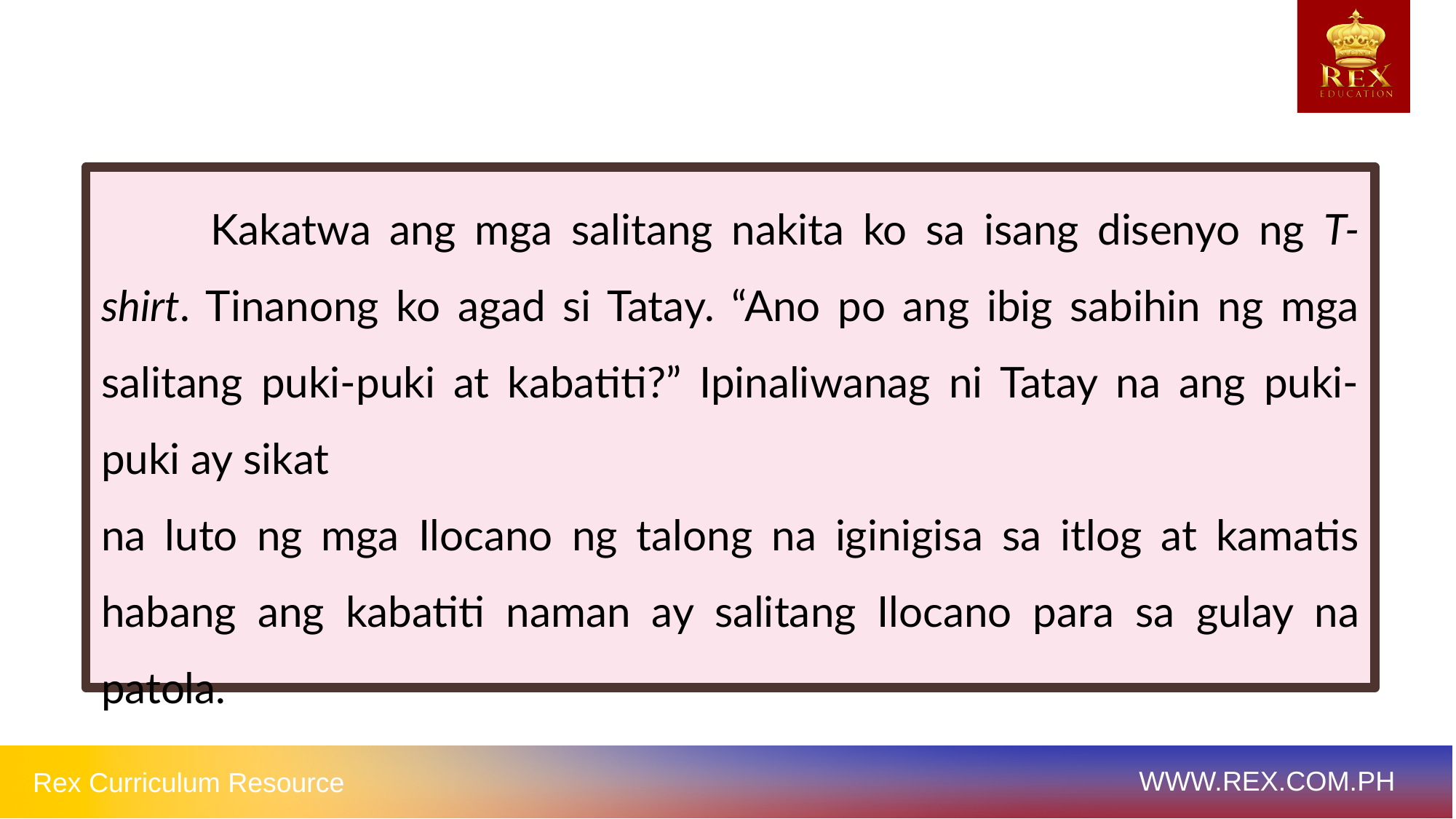

Kakatwa ang mga salitang nakita ko sa isang disenyo ng T-shirt. Tinanong ko agad si Tatay. “Ano po ang ibig sabihin ng mga salitang puki-puki at kabatiti?” Ipinaliwanag ni Tatay na ang puki-puki ay sikat
na luto ng mga Ilocano ng talong na iginigisa sa itlog at kamatis habang ang kabatiti naman ay salitang Ilocano para sa gulay na patola.